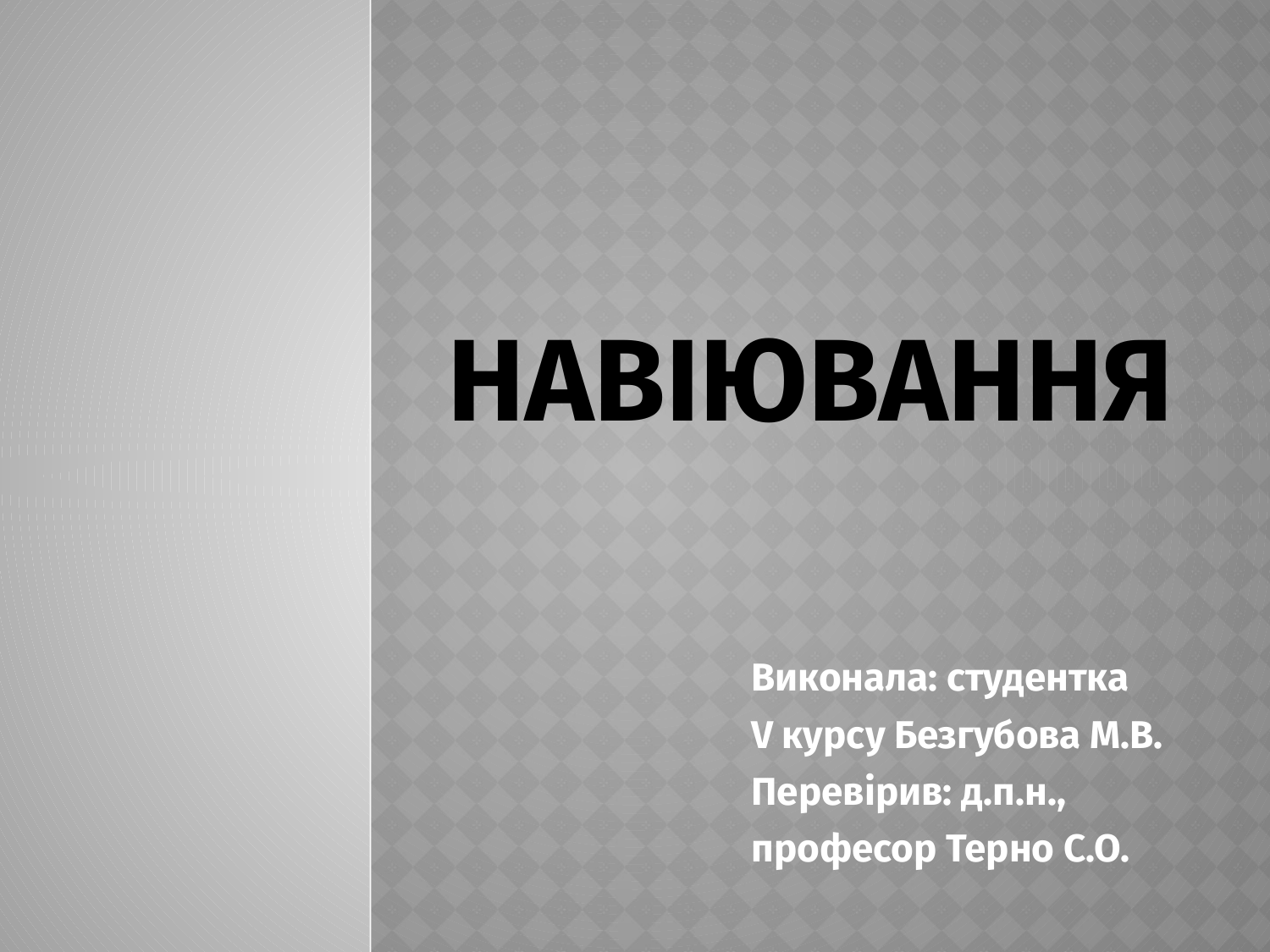

# НАВІЮВАННЯ
Виконала: студентка
V курсу Безгубова М.В.
Перевірив: д.п.н.,
професор Терно С.О.